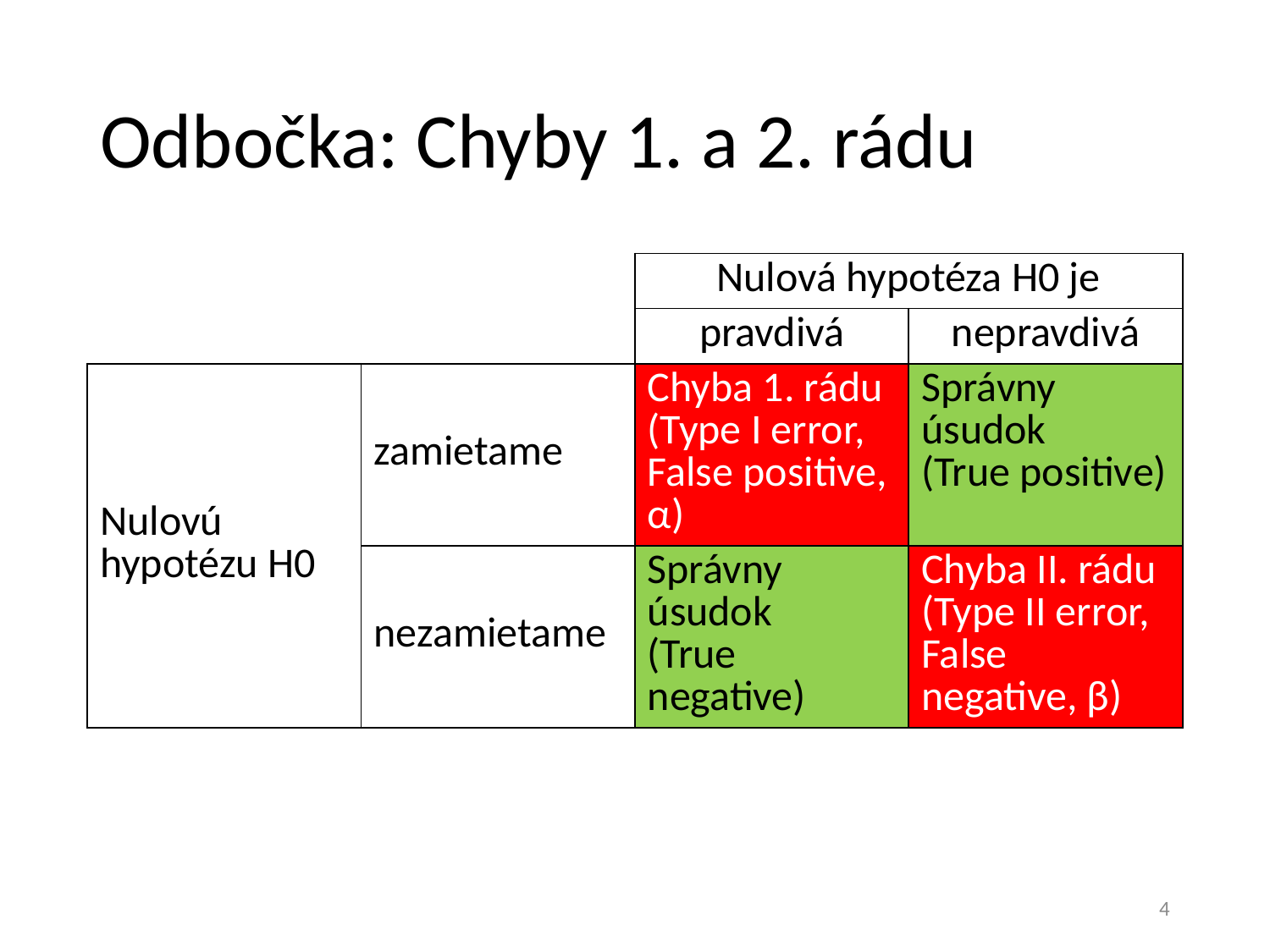

# Odbočka: Chyby 1. a 2. rádu
|  |  | Nulová hypotéza H0 je |  |
| --- | --- | --- | --- |
|  |  | pravdivá | nepravdivá |
| Nulovú hypotézu H0 | zamietame | Chyba 1. rádu (Type I error, False positive, α) | Správny úsudok (True positive) |
|  | nezamietame | Správny úsudok (True negative) | Chyba II. rádu (Type II error, False negative, β) |
4